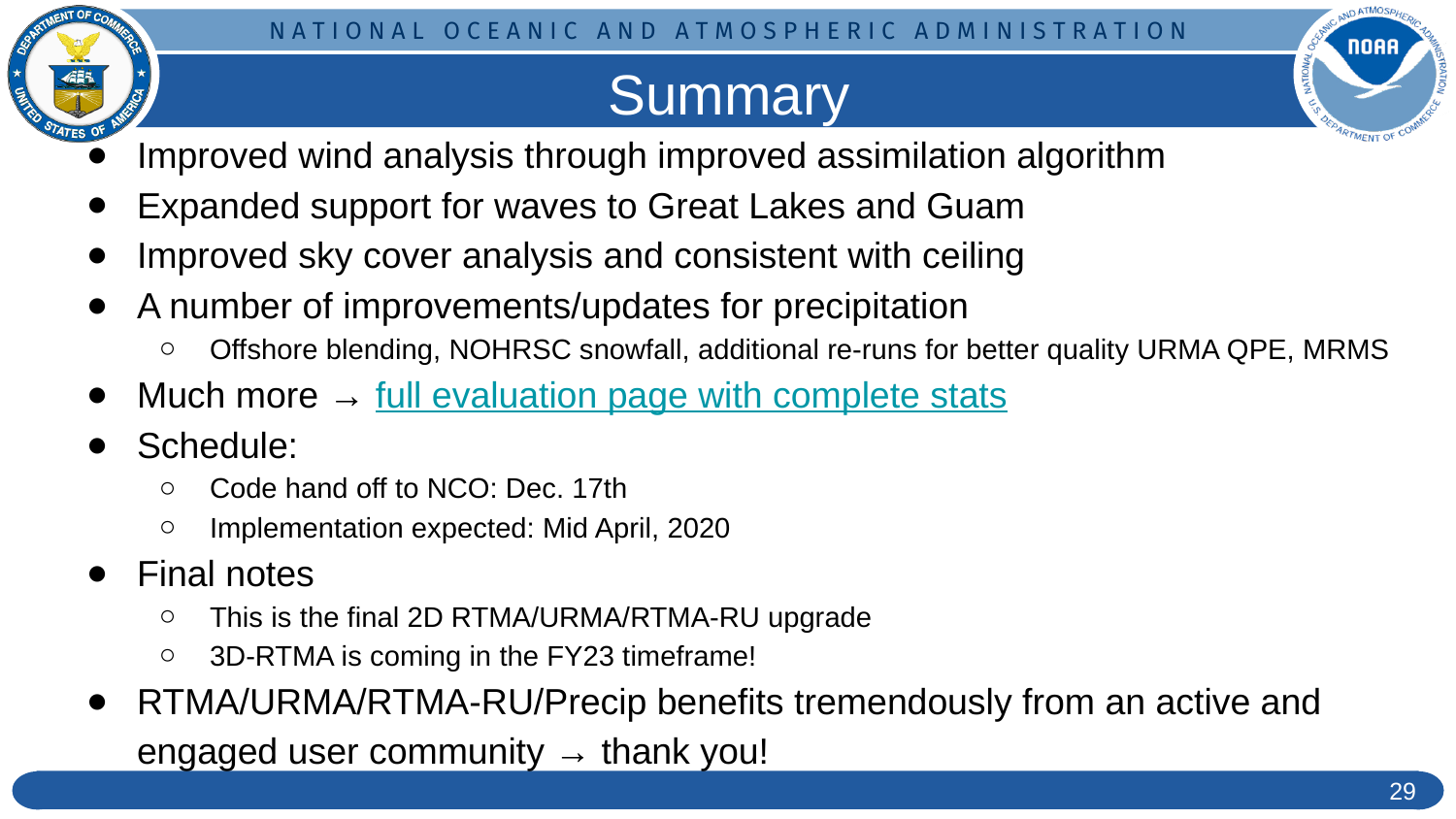

# Summary
Improved wind analysis through improved assimilation algorithm
Expanded support for waves to Great Lakes and Guam
Improved sky cover analysis and consistent with ceiling
A number of improvements/updates for precipitation
Offshore blending, NOHRSC snowfall, additional re-runs for better quality URMA QPE, MRMS
Much more → full evaluation page with complete stats
Schedule:
Code hand off to NCO: Dec. 17th
Implementation expected: Mid April, 2020
Final notes
This is the final 2D RTMA/URMA/RTMA-RU upgrade
3D-RTMA is coming in the FY23 timeframe!
RTMA/URMA/RTMA-RU/Precip benefits tremendously from an active and engaged user community → thank you!
29